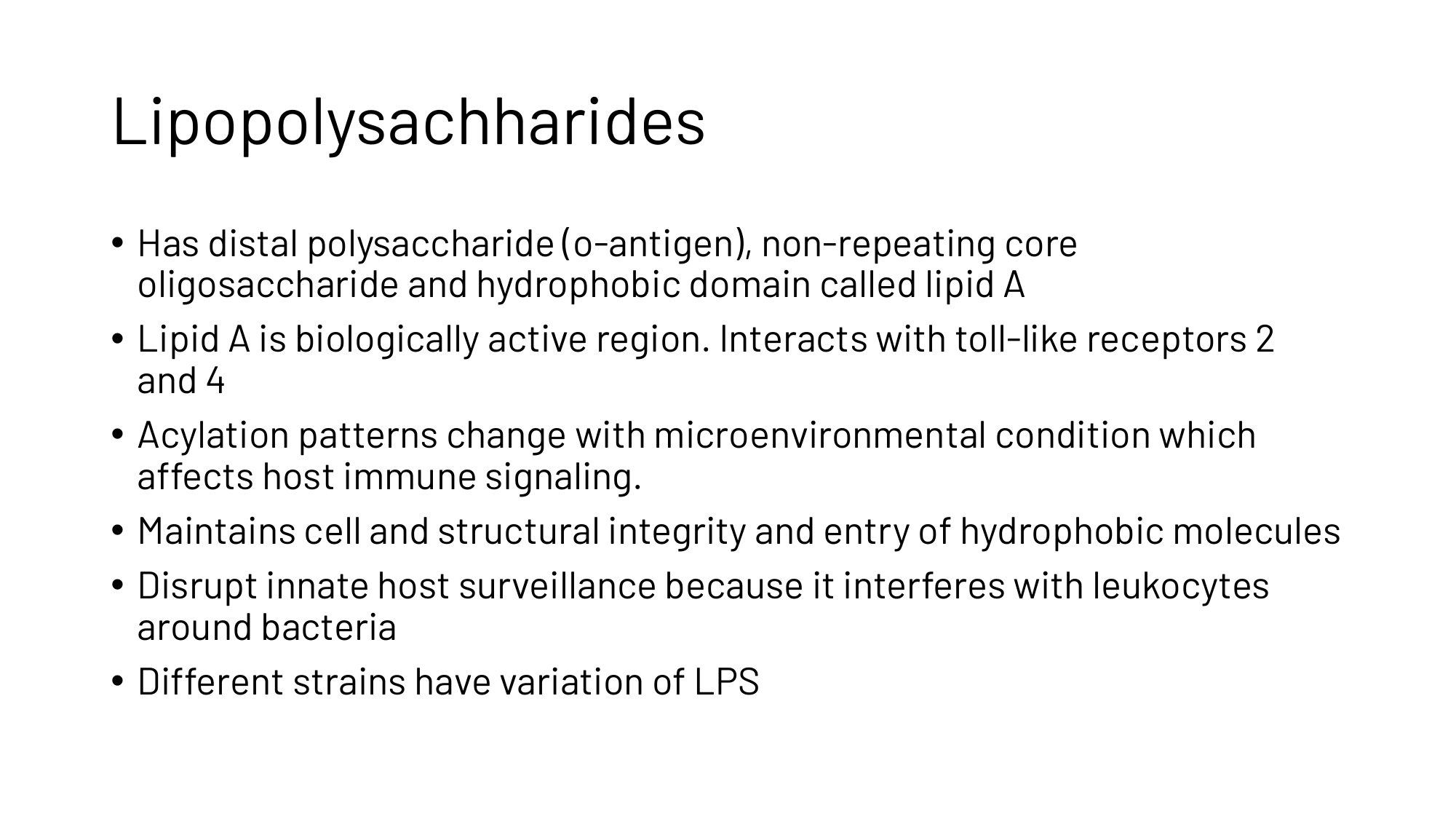

# Lipopolysachharides
Has distal polysaccharide (o-antigen), non-repeating core oligosaccharide and hydrophobic domain called lipid A
Lipid A is biologically active region. Interacts with toll-like receptors 2 and 4
Acylation patterns change with microenvironmental condition which affects host immune signaling.
Maintains cell and structural integrity and entry of hydrophobic molecules
Disrupt innate host surveillance because it interferes with leukocytes around bacteria
Different strains have variation of LPS